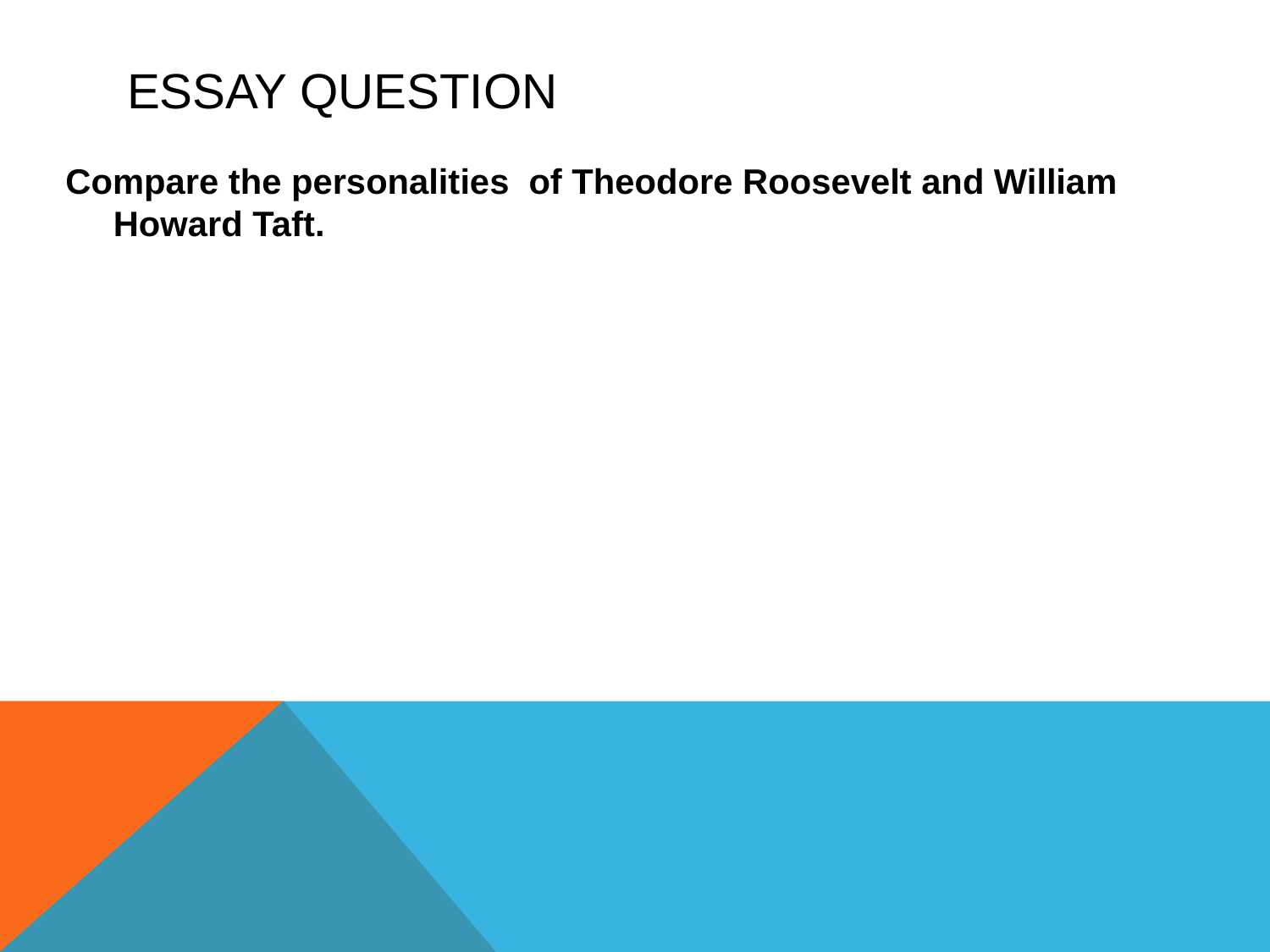

# Essay question
Compare the personalities  of Theodore Roosevelt and William Howard Taft.